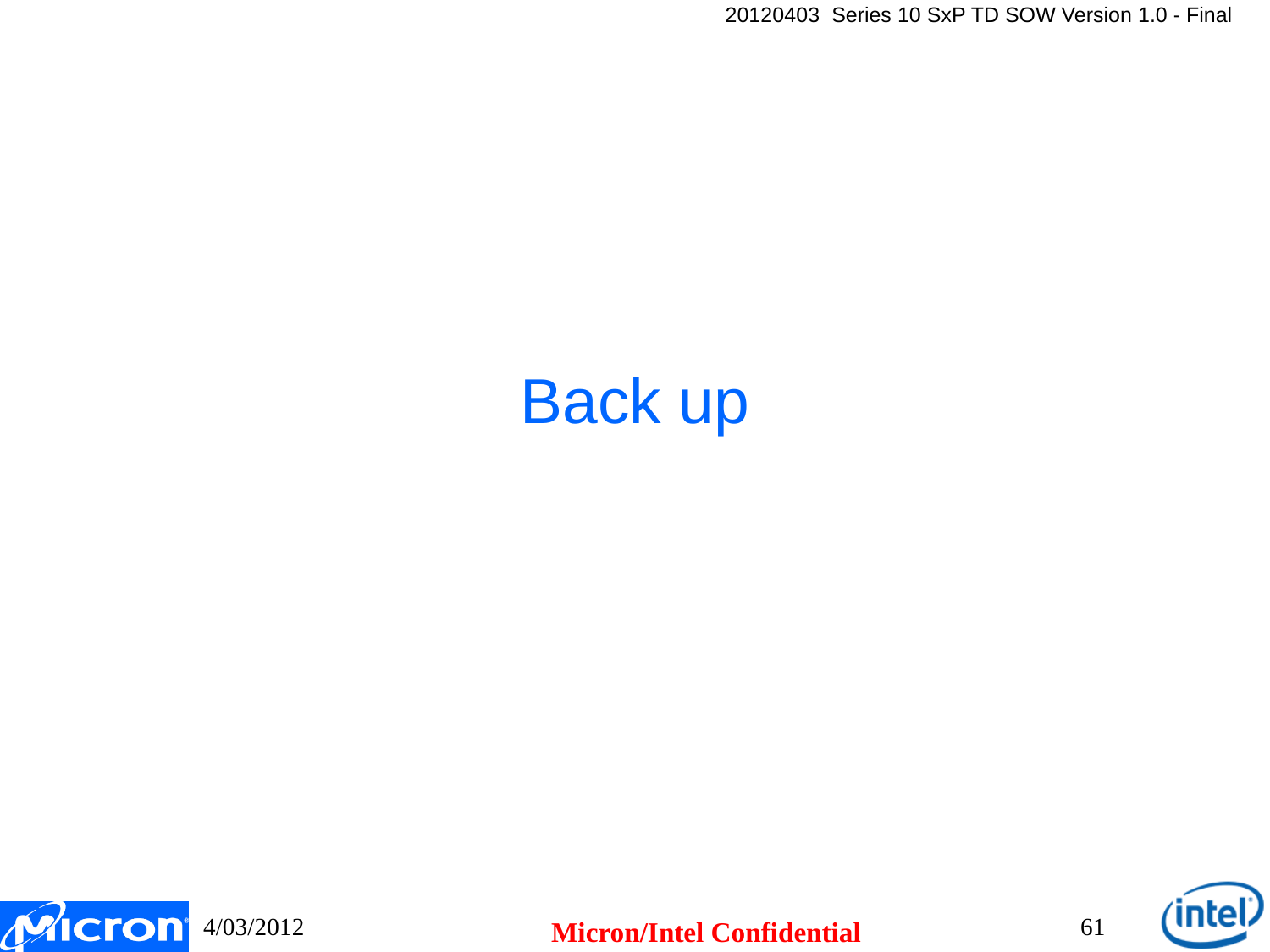

# Back up
4/03/2012
61
Micron/Intel Confidential